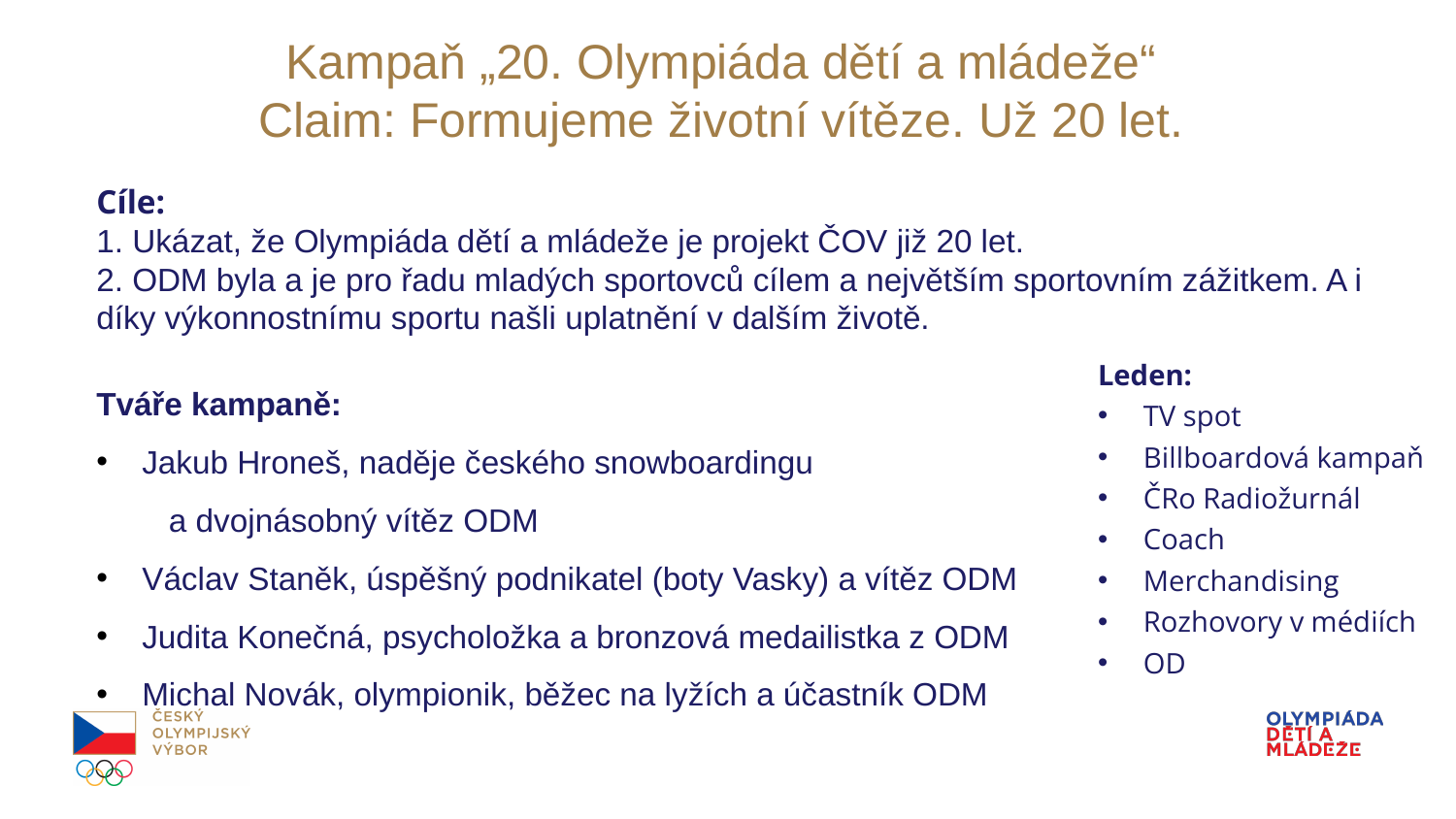

# Kampaň „20. Olympiáda dětí a mládeže“ Claim: Formujeme životní vítěze. Už 20 let.
Cíle:
1. Ukázat, že Olympiáda dětí a mládeže je projekt ČOV již 20 let.
2. ODM byla a je pro řadu mladých sportovců cílem a největším sportovním zážitkem. A i díky výkonnostnímu sportu našli uplatnění v dalším životě.
Tváře kampaně:
Jakub Hroneš, naděje českého snowboardingu                             a dvojnásobný vítěz ODM
Václav Staněk, úspěšný podnikatel (boty Vasky) a vítěz ODM
Judita Konečná, psycholožka a bronzová medailistka z ODM
Michal Novák, olympionik, běžec na lyžích a účastník ODM
Leden:
TV spot
Billboardová kampaň
ČRo Radiožurnál
Coach
Merchandising
Rozhovory v médiích
OD